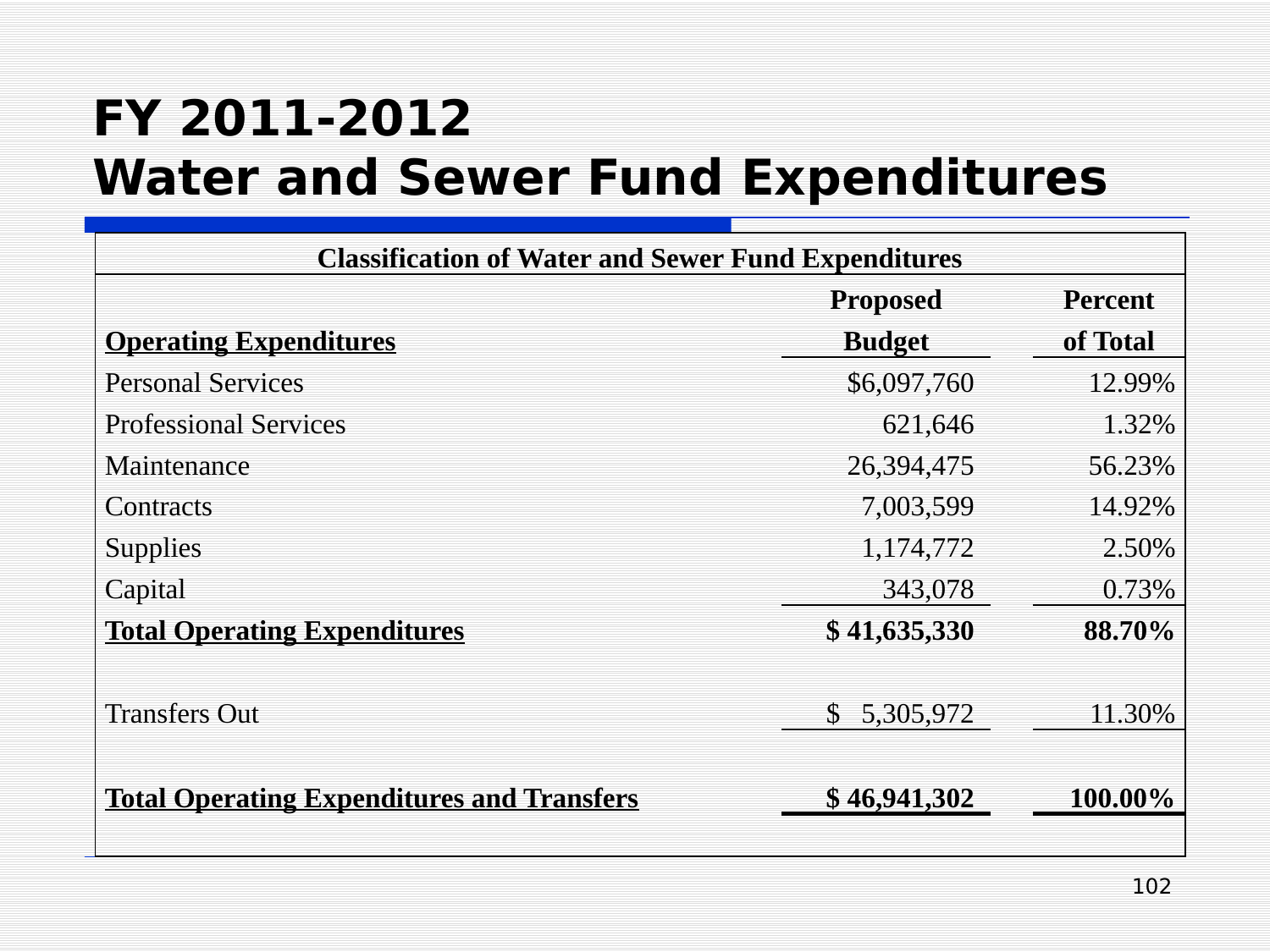

# FY 2011-2012 Water and Sewer Fund Expenditures
| Classification of Water and Sewer Fund Expenditures |  |  |  |  |
| --- | --- | --- | --- | --- |
|  |  | Proposed |  | Percent |
| Operating Expenditures |  | Budget |  | of Total |
| Personal Services |  | $6,097,760 |  | 12.99% |
| Professional Services |  | 621,646 |  | 1.32% |
| Maintenance |  | 26,394,475 |  | 56.23% |
| Contracts |  | 7,003,599 |  | 14.92% |
| Supplies |  | 1,174,772 |  | 2.50% |
| Capital |  | 343,078 |  | 0.73% |
| Total Operating Expenditures |  | $ 41,635,330 |  | 88.70% |
|  |  |  |  |  |
| Transfers Out |  | $ 5,305,972 |  | 11.30% |
|  |  |  |  |  |
| Total Operating Expenditures and Transfers |  | $ 46,941,302 |  | 100.00% |
|  |  |  |  |  |
102